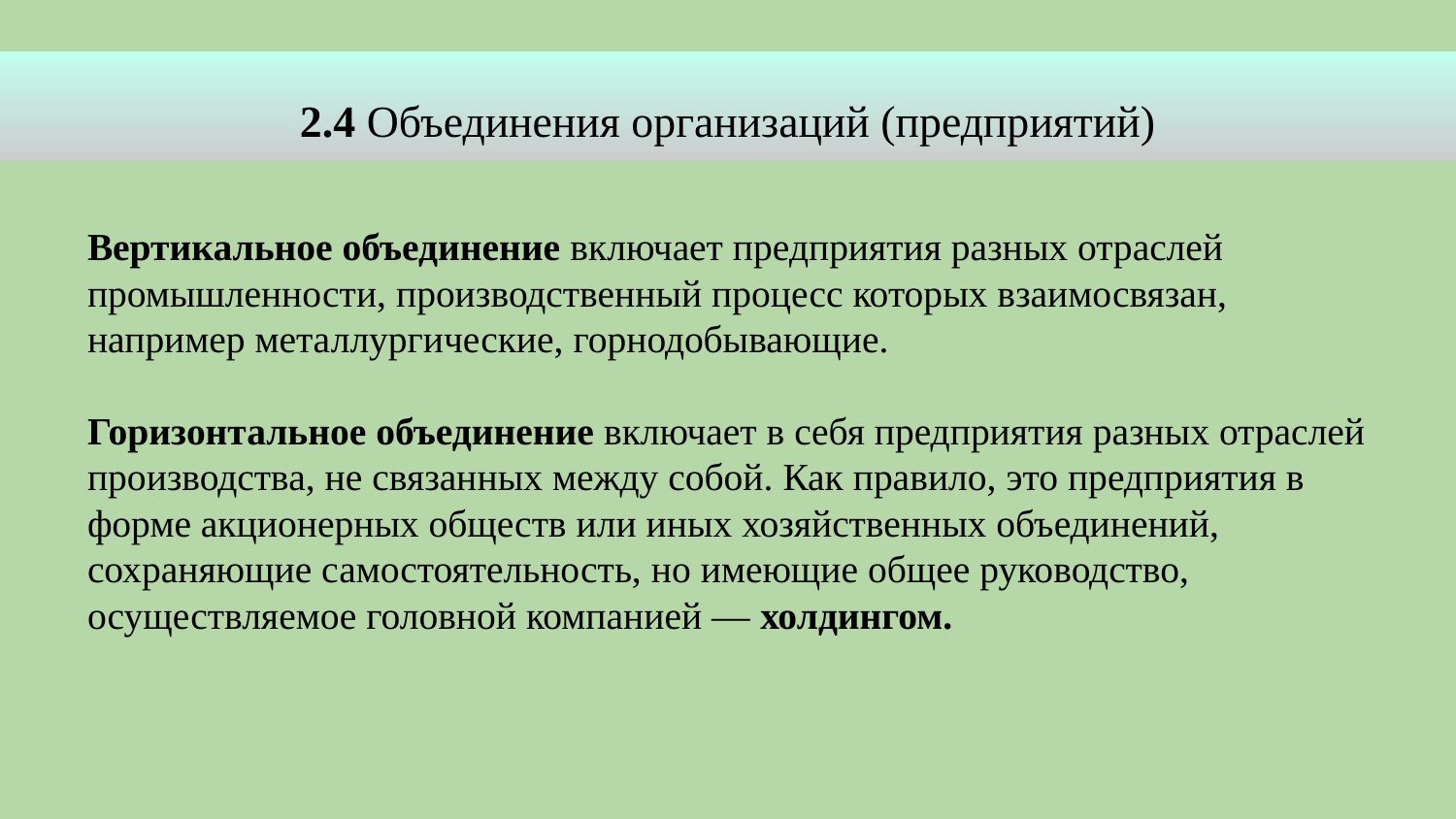

2.4 Объединения организаций (предприятий)
Вертикальное объединение включает предприятия разных отраслей промышленности, производственный процесс которых взаимосвязан, например металлургические, горнодобывающие.

Горизонтальное объединение включает в себя предприятия разных отраслей производства, не связанных между собой. Как правило, это предприятия в форме акционерных обществ или иных хозяйственных объединений, сохраняющие самостоятельность, но имеющие общее руководство, осуществляемое головной компанией — холдингом.